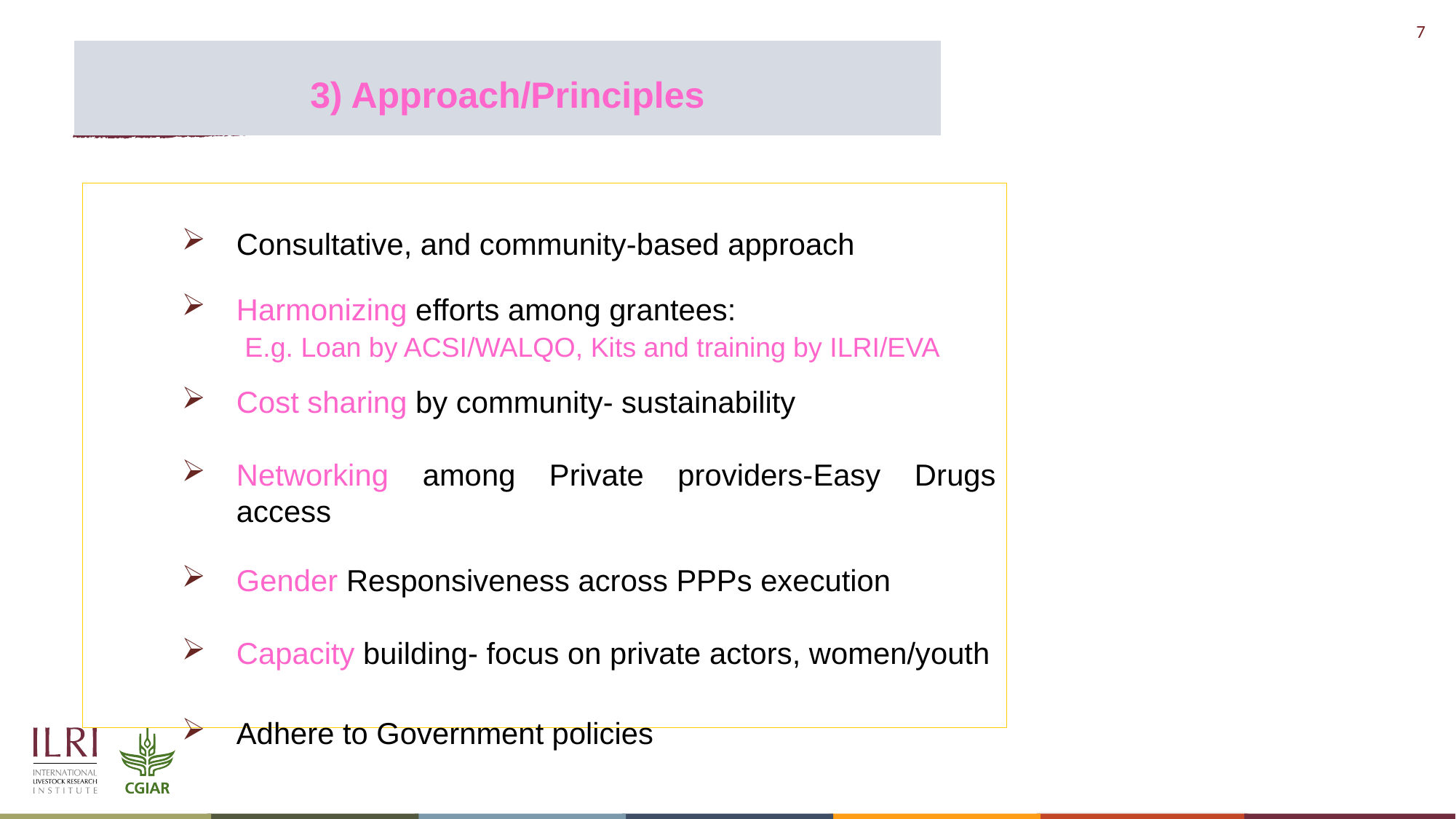

3) Approach/Principles

Consultative, and community-based approach

Harmonizing efforts among grantees:                                 E.g. Loan by ACSI/WALQO, Kits and training by ILRI/EVA

Cost sharing by community- sustainability

Networking among Private providers-Easy Drugs access

Gender Responsiveness across PPPs execution

Capacity building- focus on private actors, women/youth

Adhere to Government policies